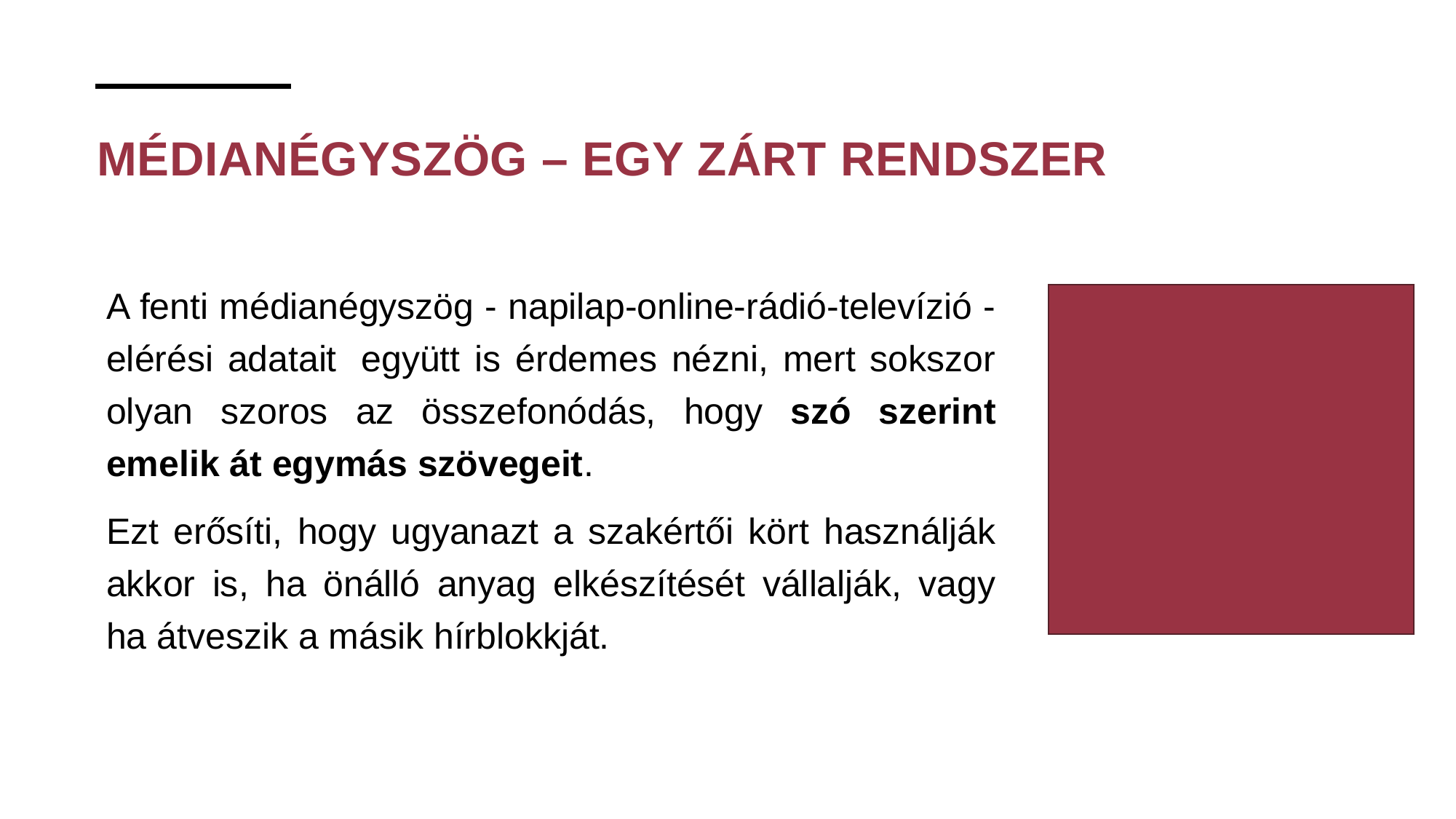

# MÉDiANÉGYSZÖG – EGY ZÁRT RENDSZER
A fenti médianégyszög - napilap-online-rádió-televízió - elérési adatait  együtt is érdemes nézni, mert sokszor olyan szoros az összefonódás, hogy szó szerint emelik át egymás szövegeit.
Ezt erősíti, hogy ugyanazt a szakértői kört használják akkor is, ha önálló anyag elkészítését vállalják, vagy ha átveszik a másik hírblokkját.